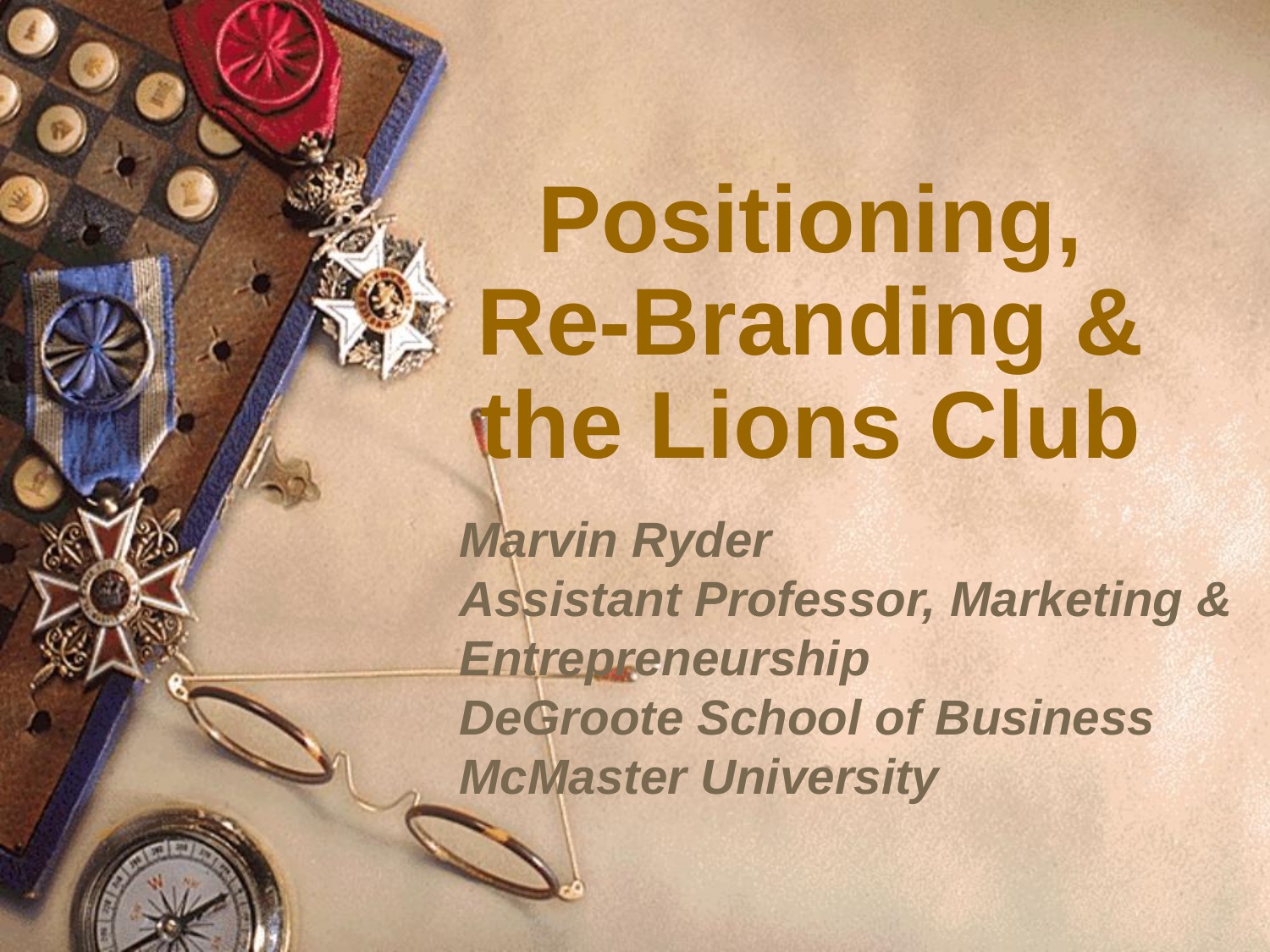

# Positioning, Re-Branding & the Lions Club

Marvin Ryder
Assistant Professor, Marketing & Entrepreneurship
DeGroote School of Business
McMaster University